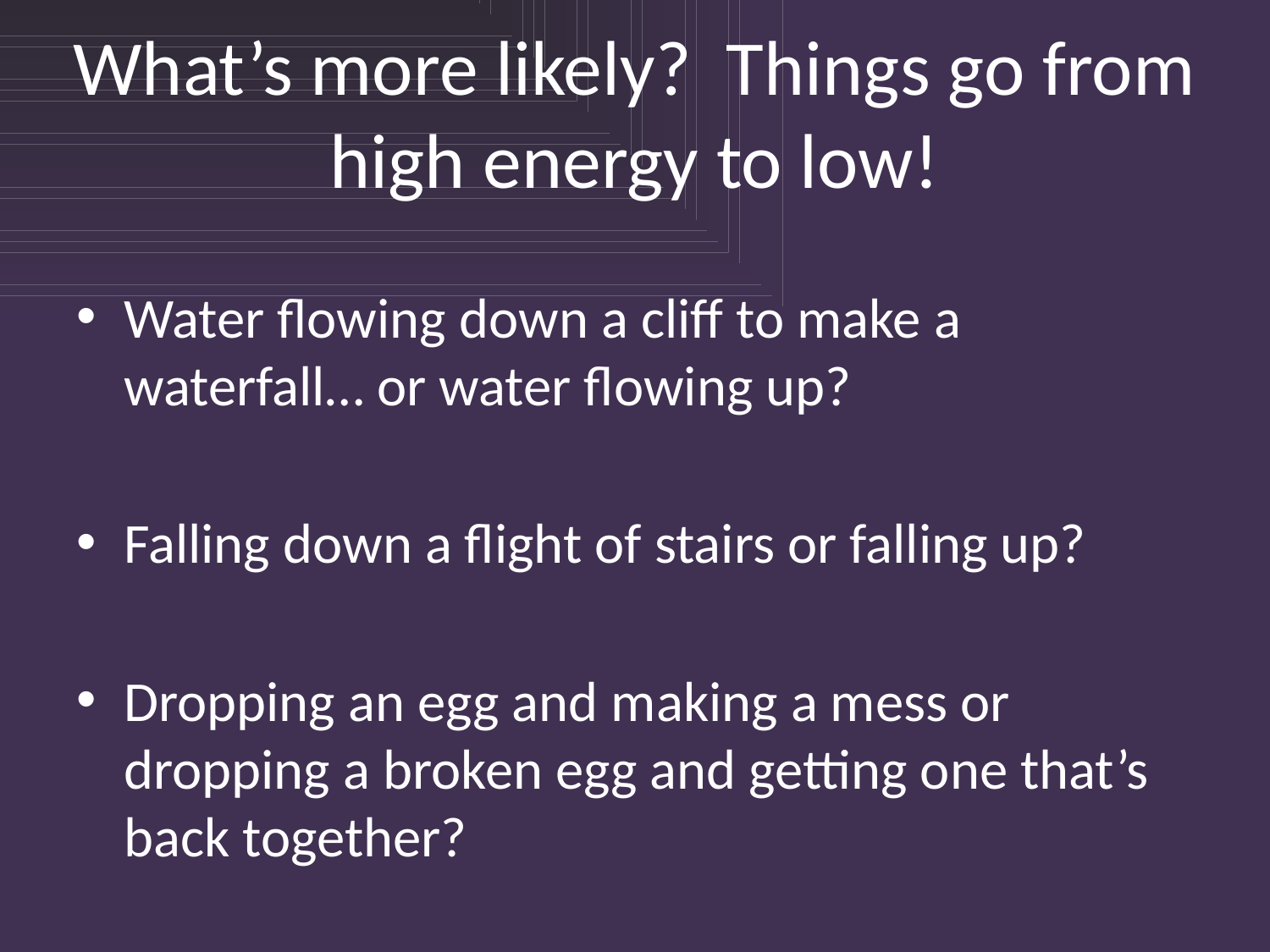

# What’s more likely?  Things go from high energy to low!
Water flowing down a cliff to make a waterfall… or water flowing up?

Falling down a flight of stairs or falling up?

Dropping an egg and making a mess or dropping a broken egg and getting one that’s back together?